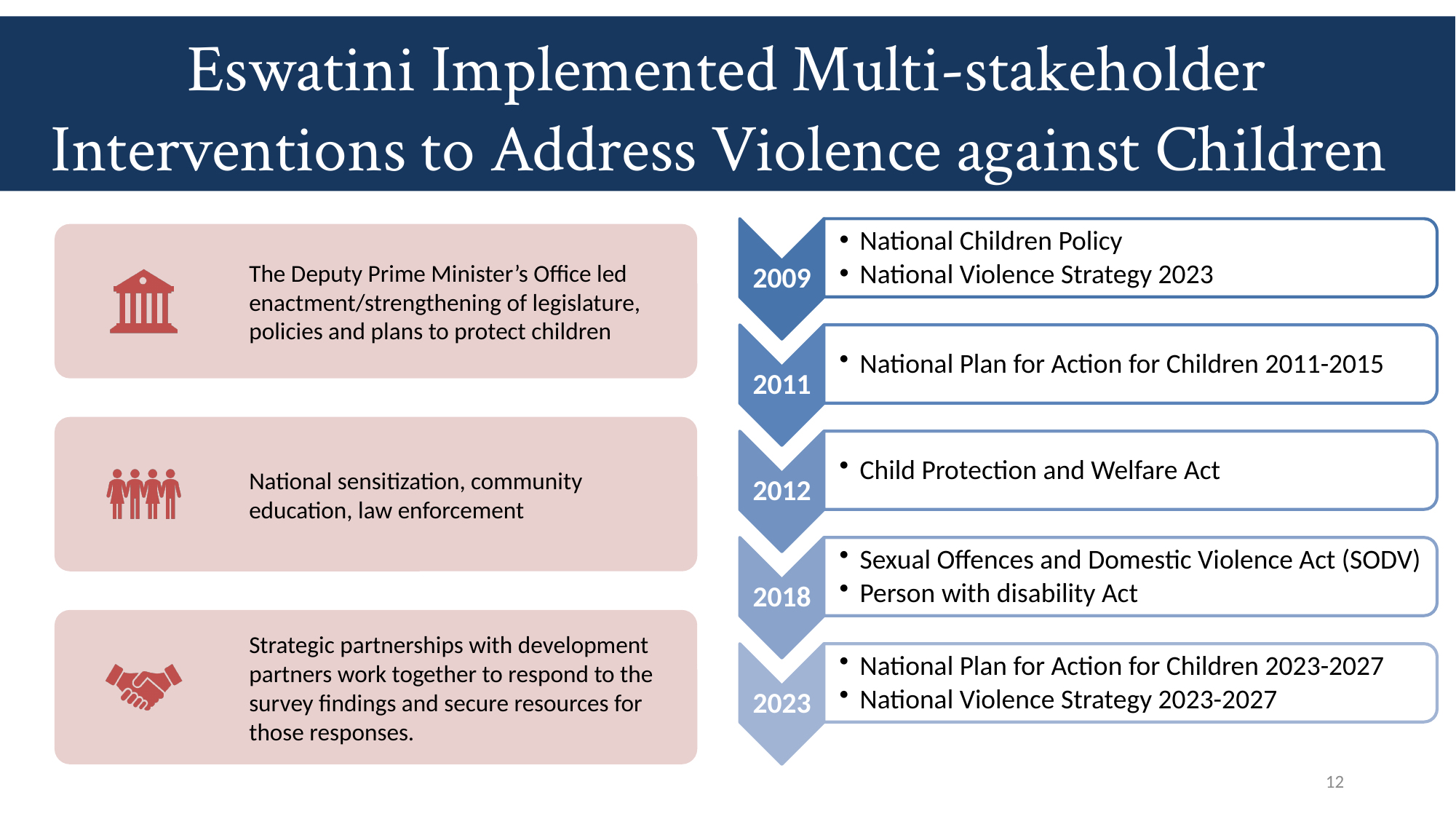

# Eswatini Implemented Multi-stakeholder Interventions to Address Violence against Children
2009
National Children Policy
National Violence Strategy 2023
2011
National Plan for Action for Children 2011-2015
2012
Child Protection and Welfare Act
2018
Sexual Offences and Domestic Violence Act (SODV)
Person with disability Act
2023
National Plan for Action for Children 2023-2027
National Violence Strategy 2023-2027
The Deputy Prime Minister’s Office led enactment/strengthening of legislature, policies and plans to protect children
National sensitization, community education, law enforcement
Strategic partnerships with development partners work together to respond to the survey findings and secure resources for those responses.
12